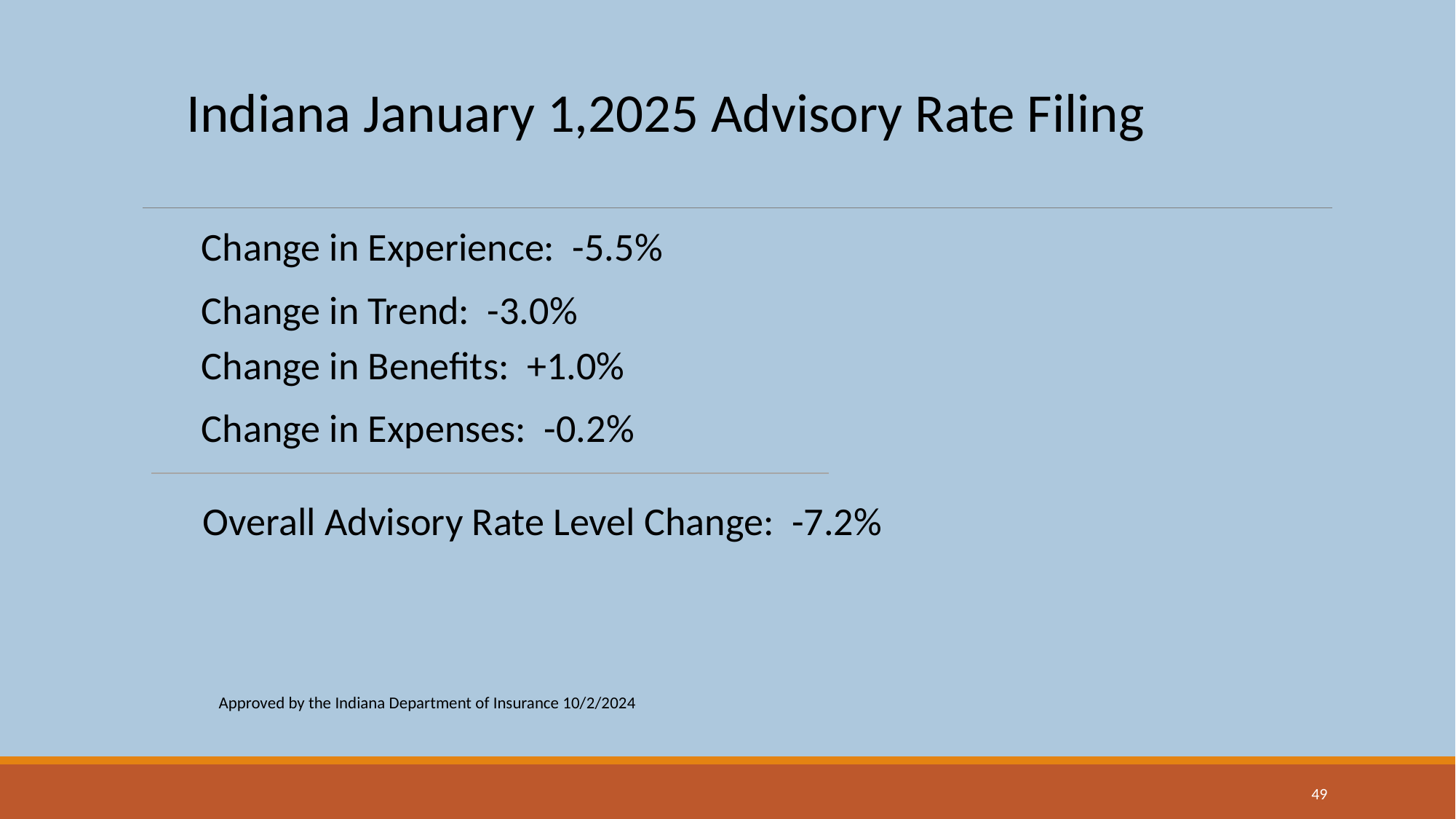

#
Indiana January 1,2025 Advisory Rate Filing
Change in Experience:  -5.5%
Change in Trend:  -3.0%
Change in Benefits:  +1.0%
Change in Expenses:  -0.2%
Overall Advisory Rate Level Change:  -7.2%
Approved by the Indiana Department of Insurance 10/2/2024
49